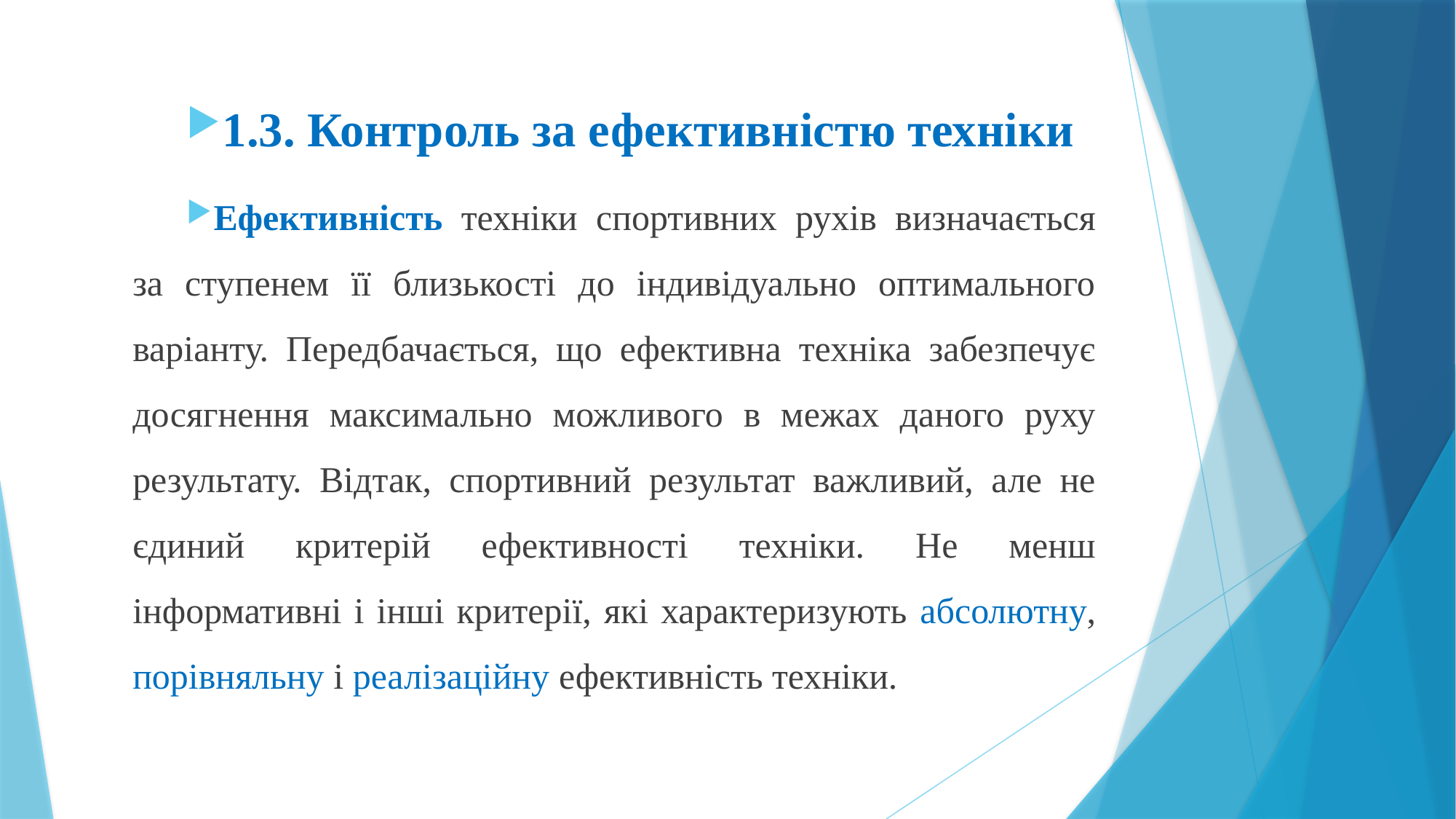

1.3. Контроль за ефективністю техніки
Ефективність техніки спортивних рухів визначається за ступенем її близькості до індивідуально оптимального варіанту. Передбачається, що ефективна техніка забезпечує досягнення максимально можливого в межах даного руху результату. Відтак, спортивний результат важливий, але не єдиний критерій ефективності техніки. Не менш інформативні і інші критерії, які характеризують абсолютну, порівняльну і реалізаційну ефективність техніки.